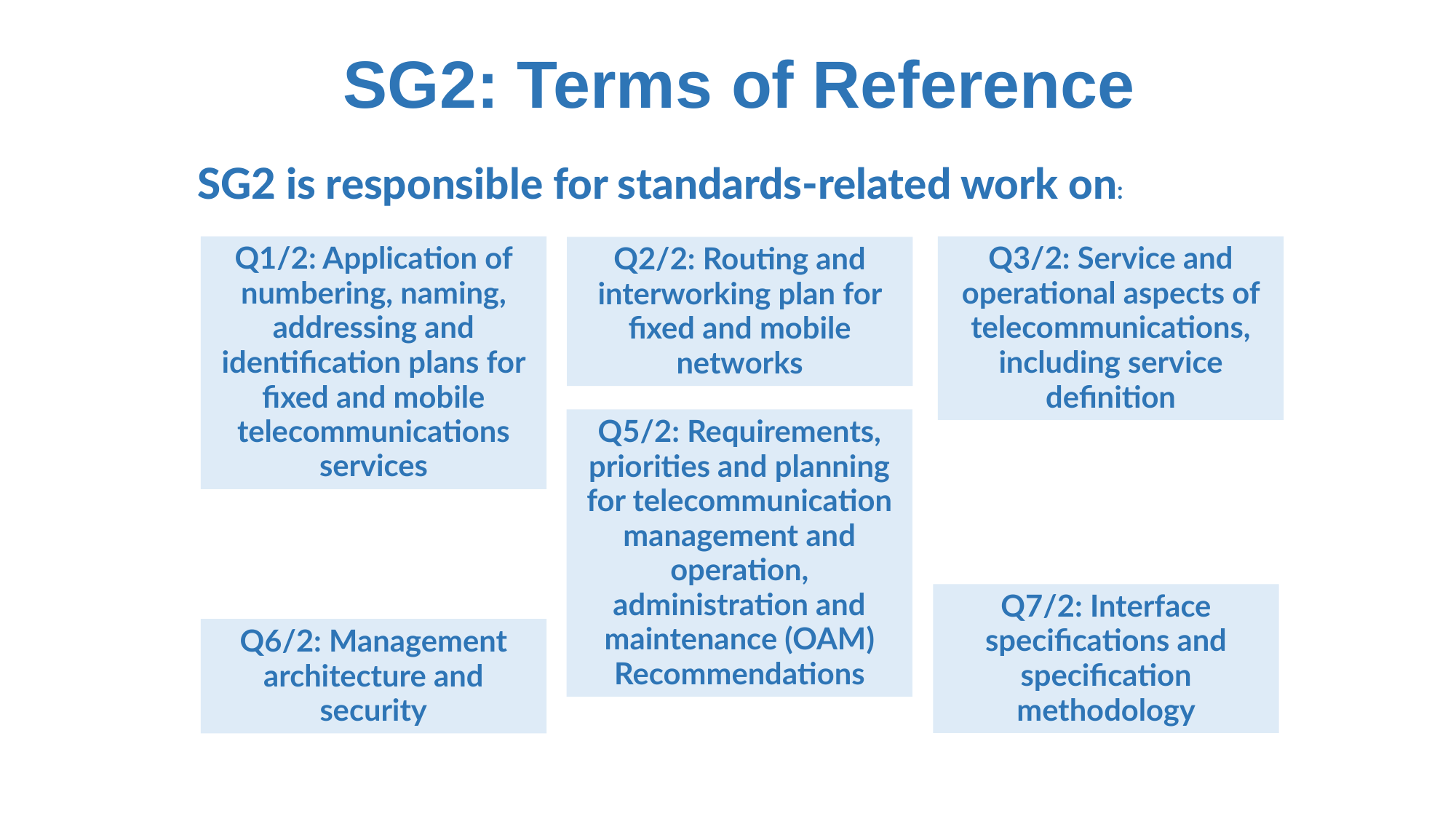

SG2: Terms of Reference
SG2 is responsible for standards-related work on:
Q1/2: Application of numbering, naming, addressing and identification plans for fixed and mobile telecommunications services
Q3/2: Service and operational aspects of telecommunications, including service definition
Q2/2: Routing and interworking plan for fixed and mobile networks
Q5/2: Requirements, priorities and planning for telecommunication management and operation, administration and maintenance (OAM) Recommendations
Q7/2: Interface specifications and specification methodology
Q6/2: Management architecture and security